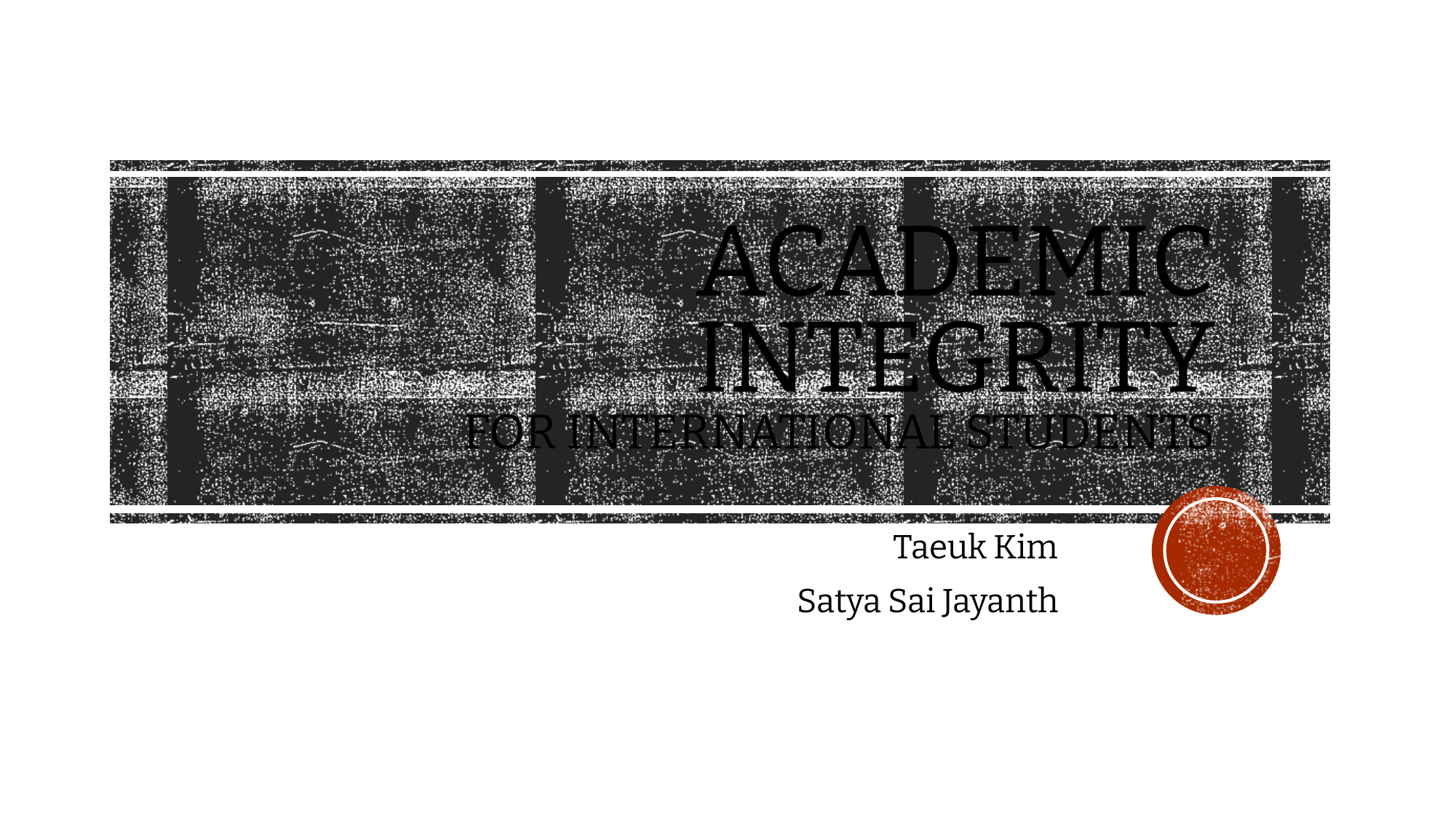

# Academic Integrity for International students
Taeuk Kim
Satya Sai Jayanth